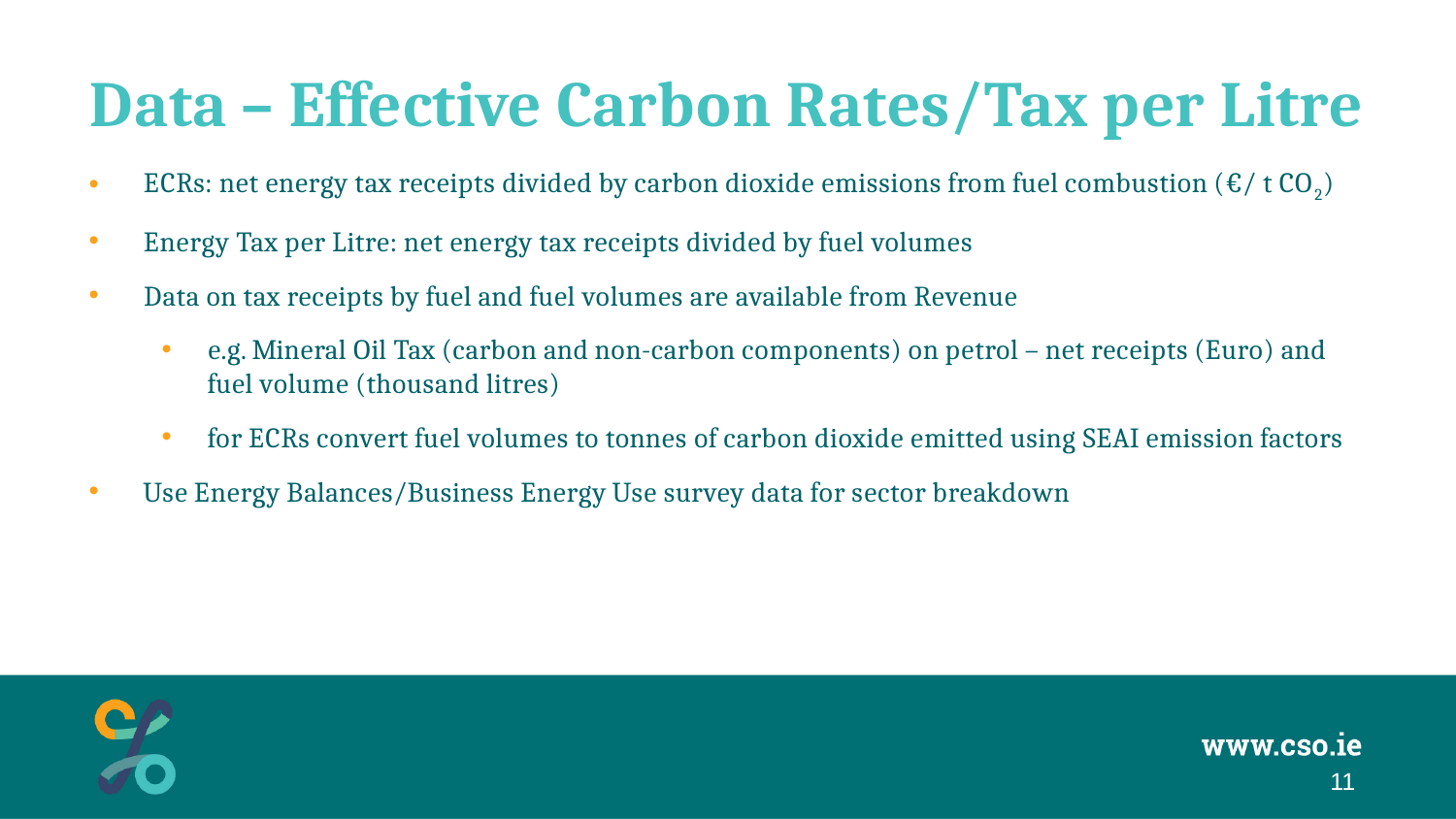

# Data – Effective Carbon Rates/Tax per Litre
ECRs: net energy tax receipts divided by carbon dioxide emissions from fuel combustion (€/ t CO2)
Energy Tax per Litre: net energy tax receipts divided by fuel volumes
Data on tax receipts by fuel and fuel volumes are available from Revenue
e.g. Mineral Oil Tax (carbon and non-carbon components) on petrol – net receipts (Euro) and fuel volume (thousand litres)
for ECRs convert fuel volumes to tonnes of carbon dioxide emitted using SEAI emission factors
Use Energy Balances/Business Energy Use survey data for sector breakdown

11